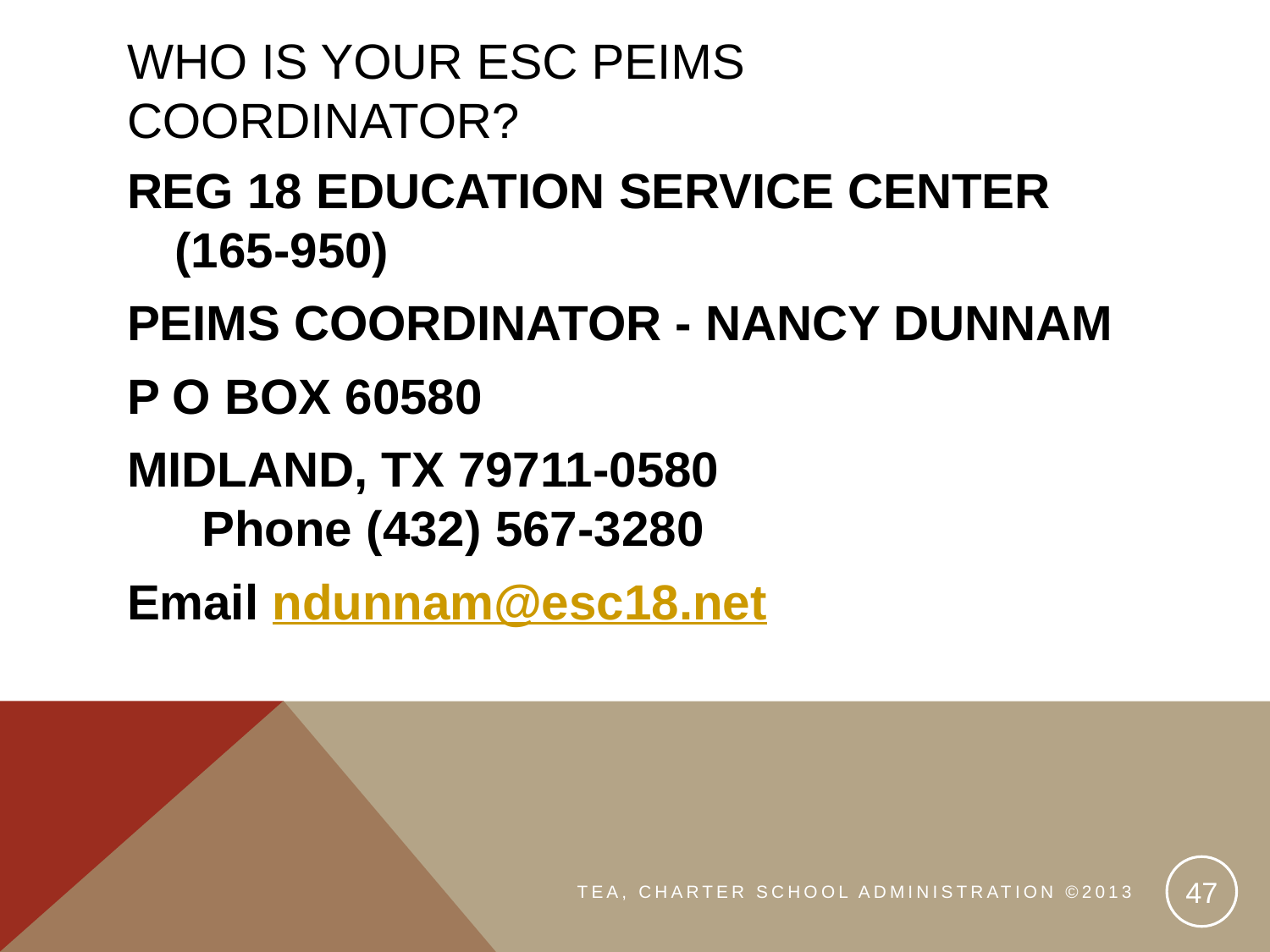

# Who is your ESC PEIMS Coordinator?
REG 18 EDUCATION SERVICE CENTER (165-950)
PEIMS COORDINATOR - NANCY DUNNAM
P O BOX 60580
MIDLAND, TX 79711-0580
  Phone (432) 567-3280
Email ndunnam@esc18.net
47
TEA, CHARTER SCHOOL ADMINISTRATION ©2013